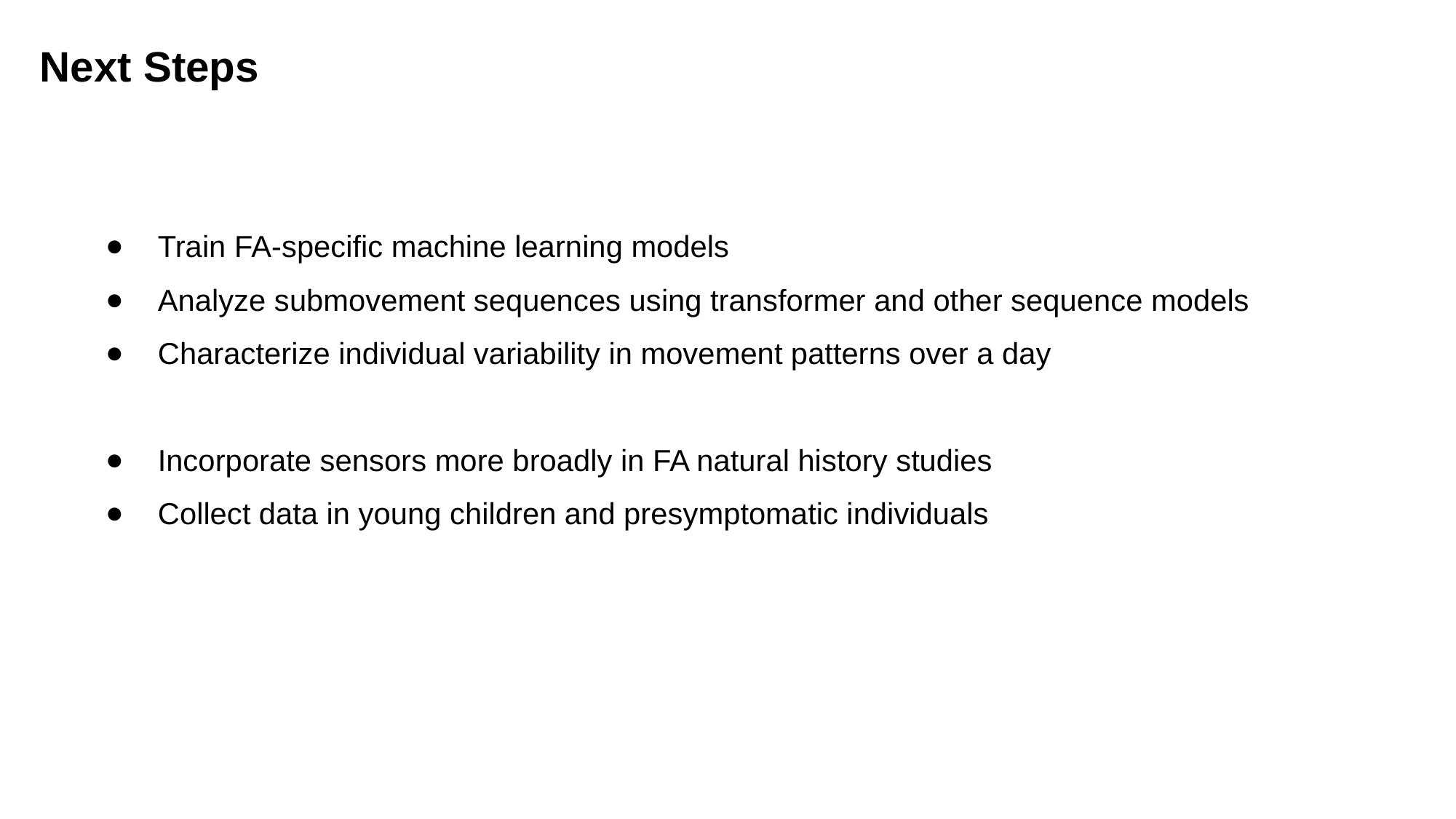

Next Steps

Train FA-specific machine learning models
Analyze submovement sequences using transformer and other sequence models
Characterize individual variability in movement patterns over a day

Incorporate sensors more broadly in FA natural history studies
Collect data in young children and presymptomatic individuals